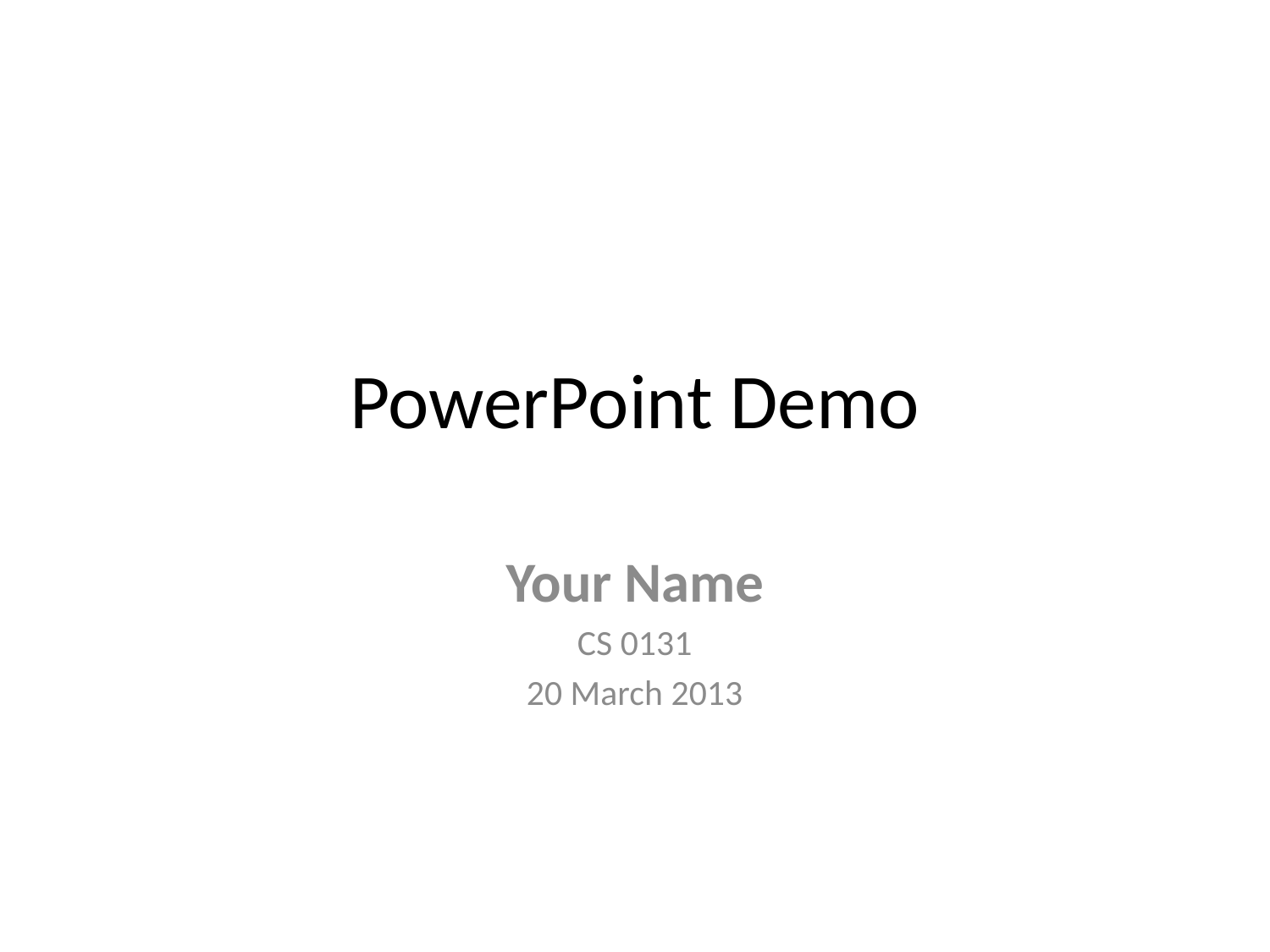

# PowerPoint Demo
Your Name
CS 0131
20 March 2013